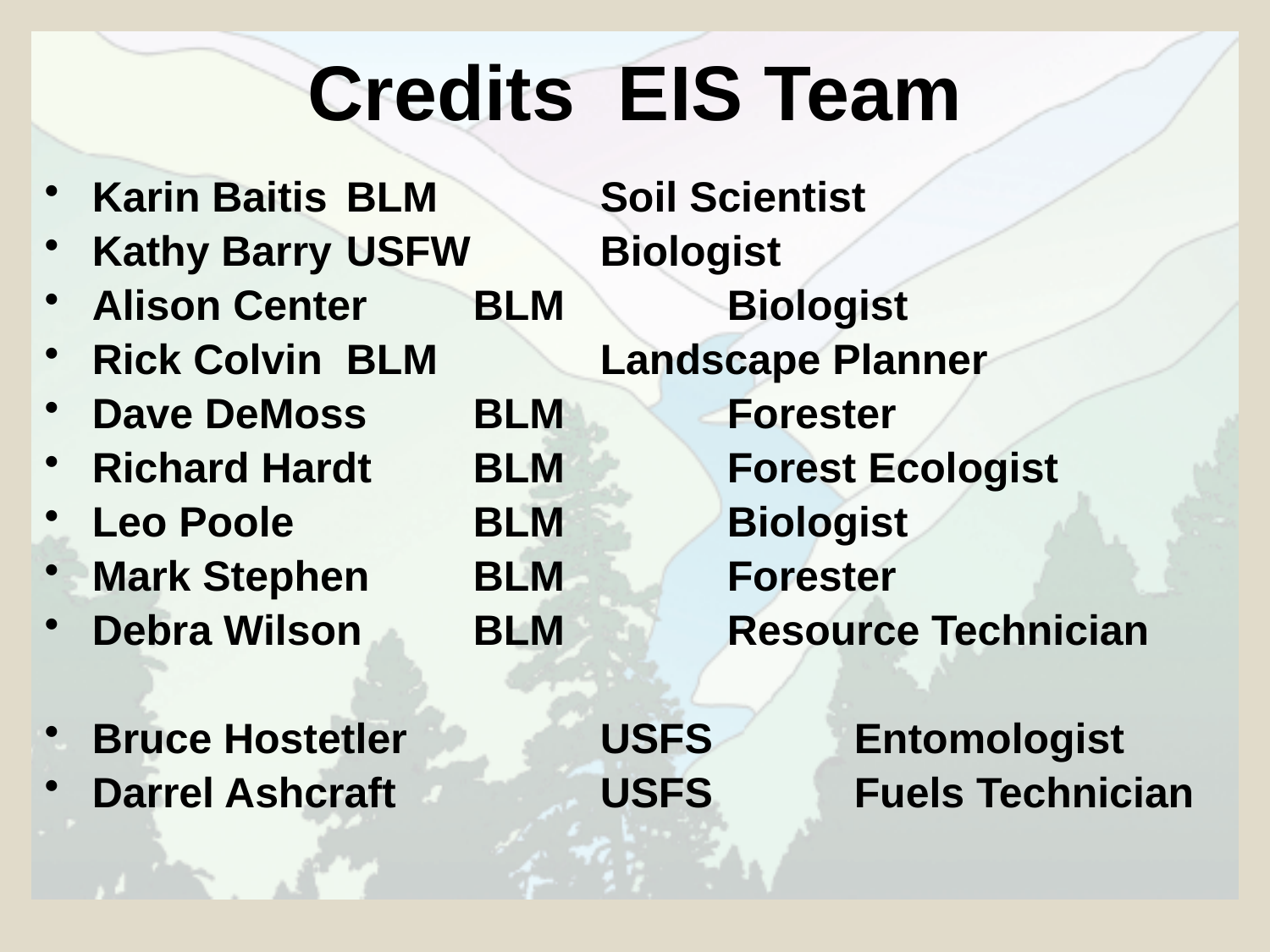

# Credits  EIS Team
Karin Baitis	BLM		Soil Scientist
Kathy Barry	USFW		Biologist
Alison Center	BLM		Biologist
Rick Colvin	BLM		Landscape Planner
Dave DeMoss	BLM 		Forester
Richard Hardt	BLM		Forest Ecologist
Leo Poole		BLM		Biologist
Mark Stephen	BLM		Forester
Debra Wilson	BLM		Resource Technician

Bruce Hostetler		USFS		Entomologist
Darrel Ashcraft		USFS		Fuels Technician